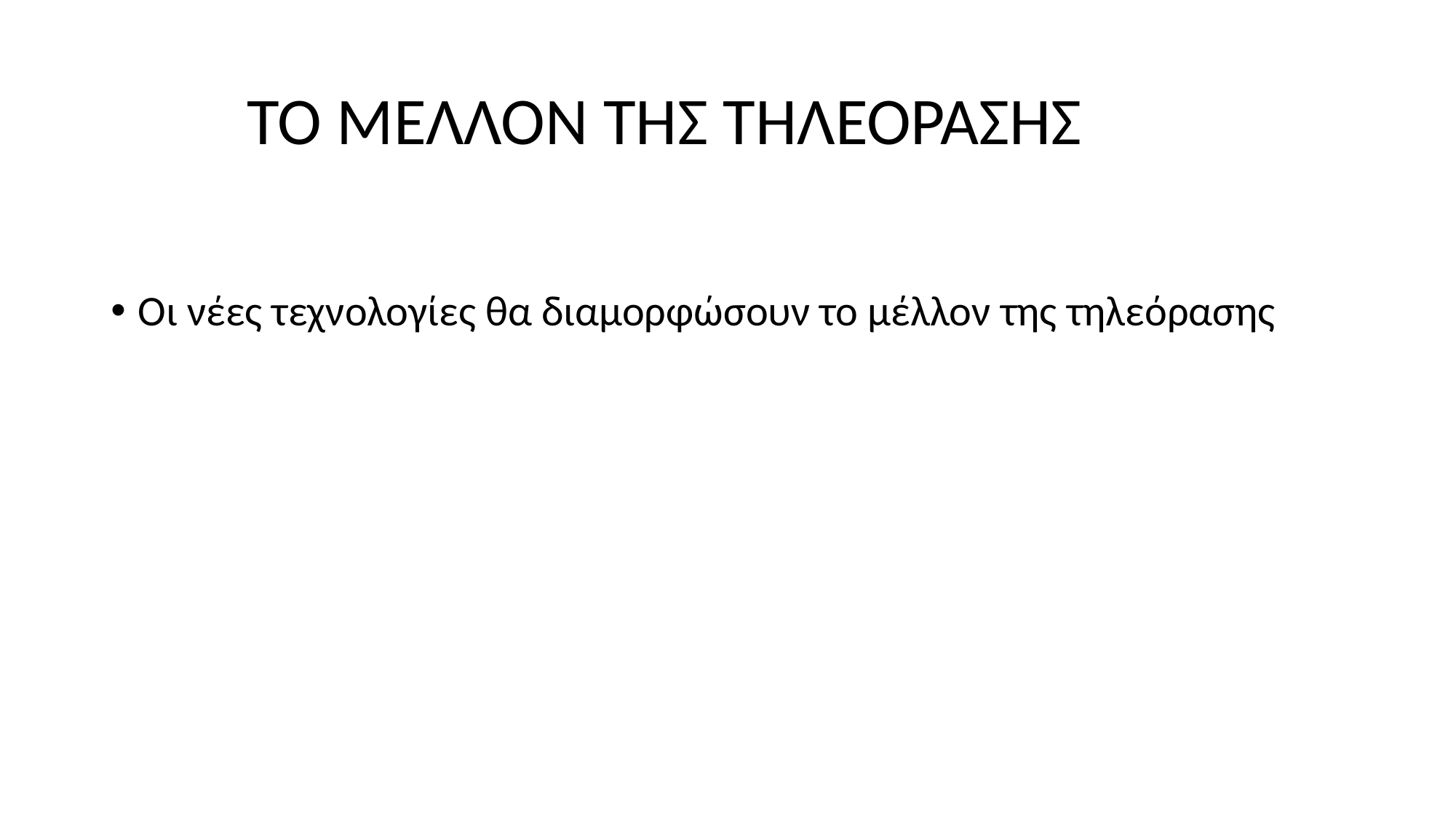

# ΤΟ ΜΕΛΛΟΝ ΤΗΣ ΤΗΛΕΟΡΑΣΗΣ

Οι νέες τεχνολογίες θα διαμορφώσουν το μέλλον της τηλεόρασης